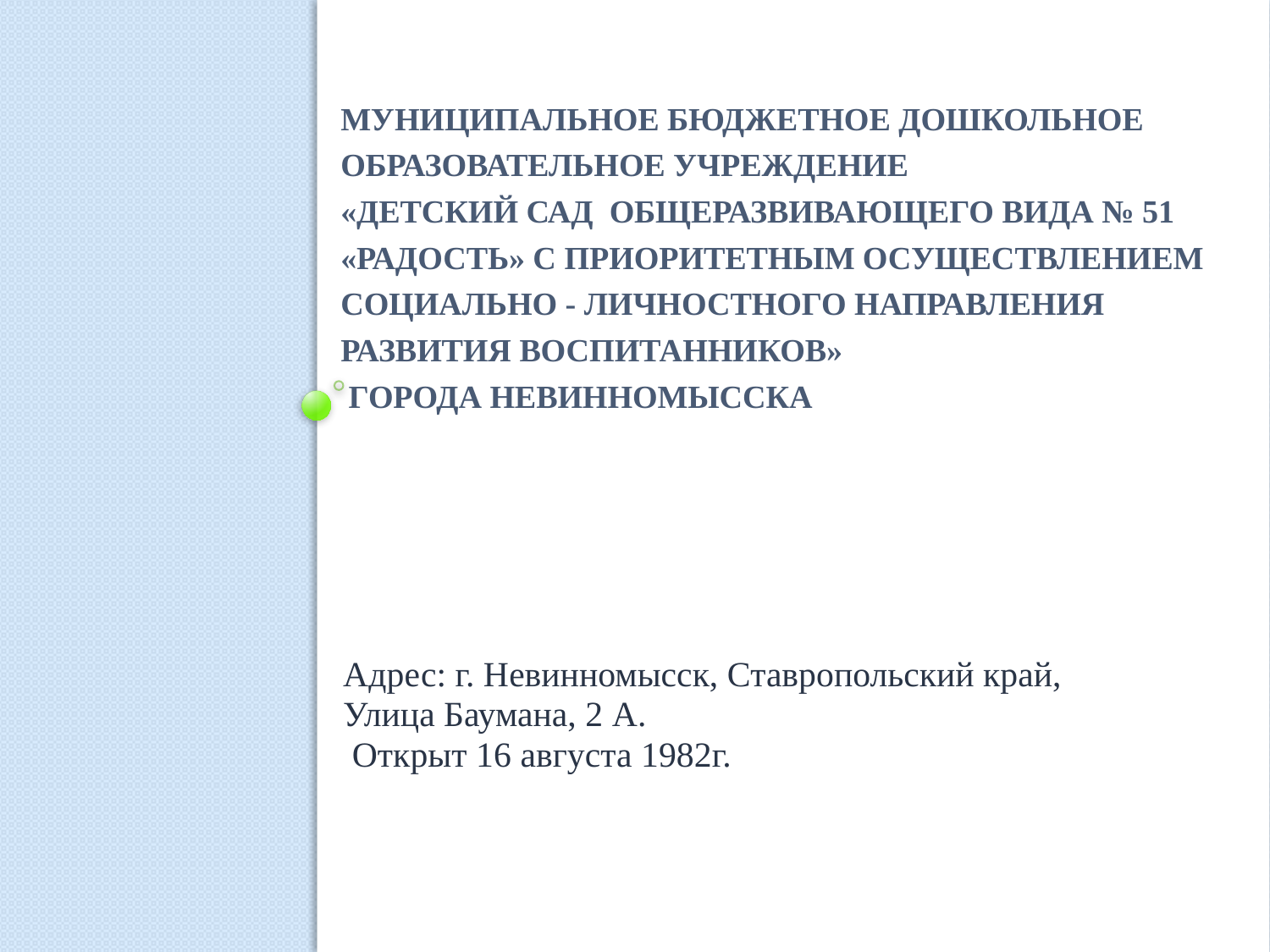

# муниципальное бюджетное дошкольное образовательное учреждение «Детский сад  общеразвивающего вида № 51 «Радость» с приоритетным осуществлением социально - личностного направления развития воспитанников» города Невинномысска
Адрес: г. Невинномысск, Ставропольский край,
Улица Баумана, 2 А.
 Открыт 16 августа 1982г.